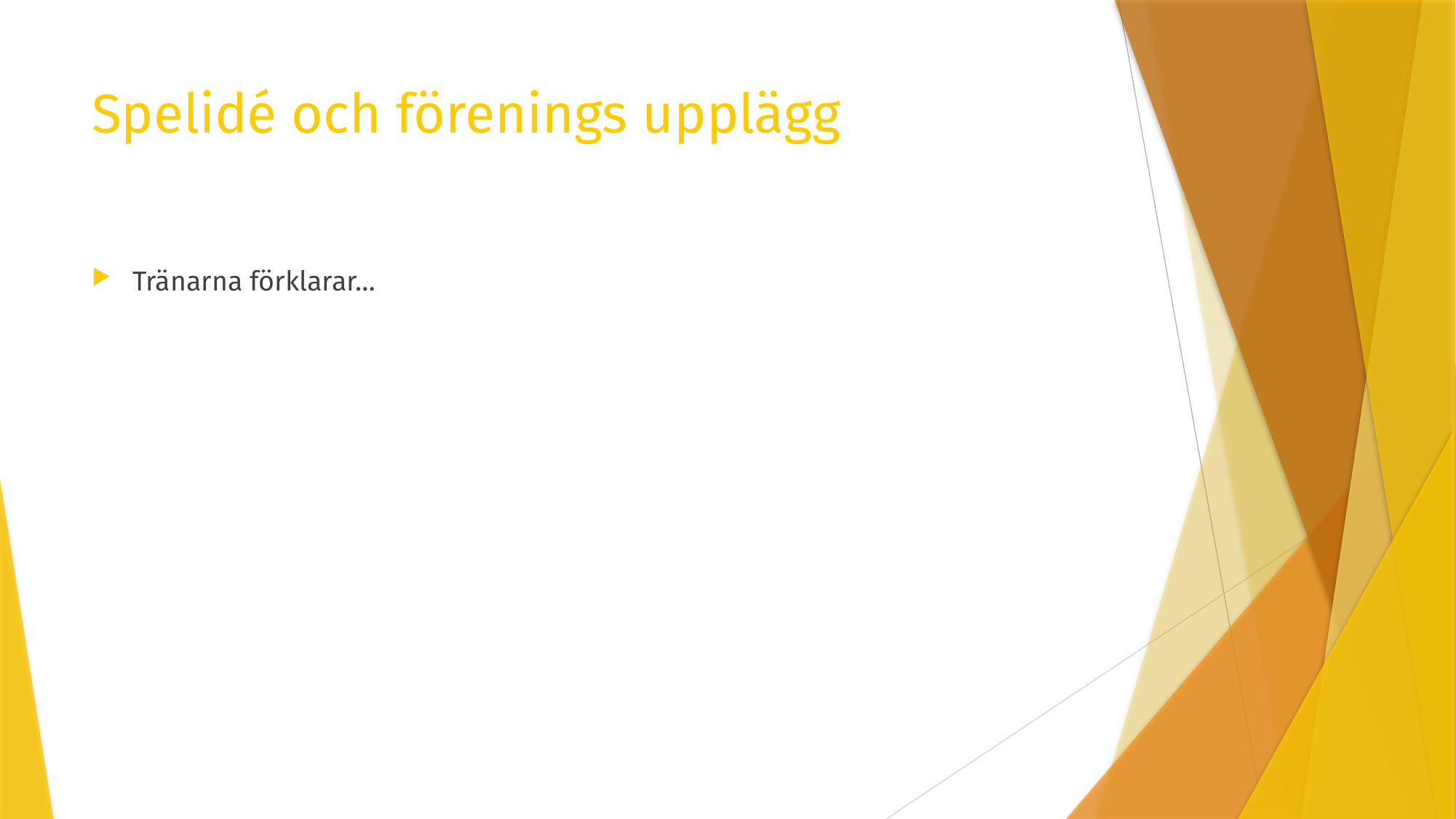

# Spelidé och förenings upplägg
Tränarna förklarar…